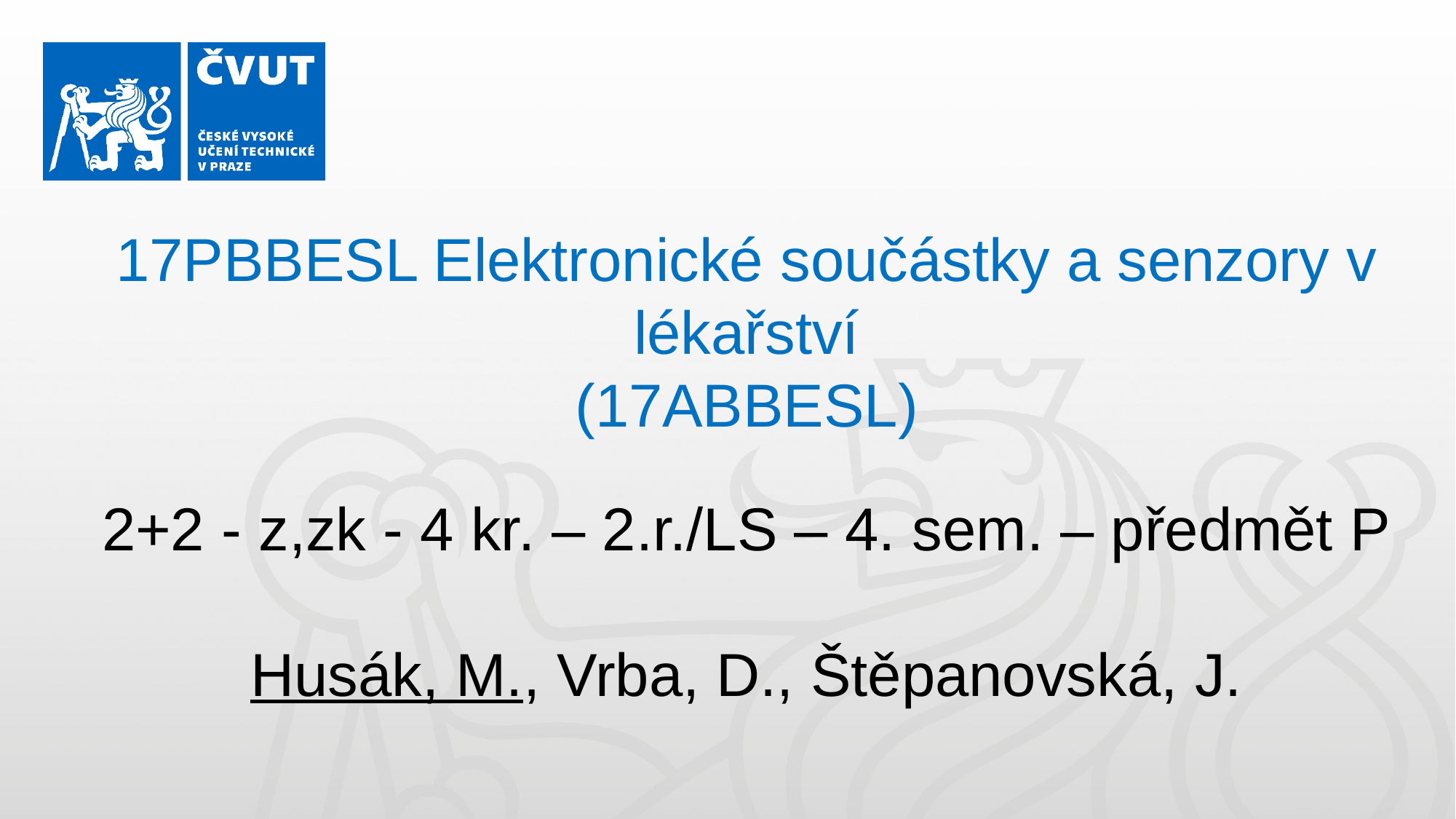

17PBBESL Elektronické součástky a senzory v lékařství
(17ABBESL)

2+2 - z,zk - 4 kr. – 2.r./LS – 4. sem. – předmět P

Husák, M., Vrba, D., Štěpanovská, J.